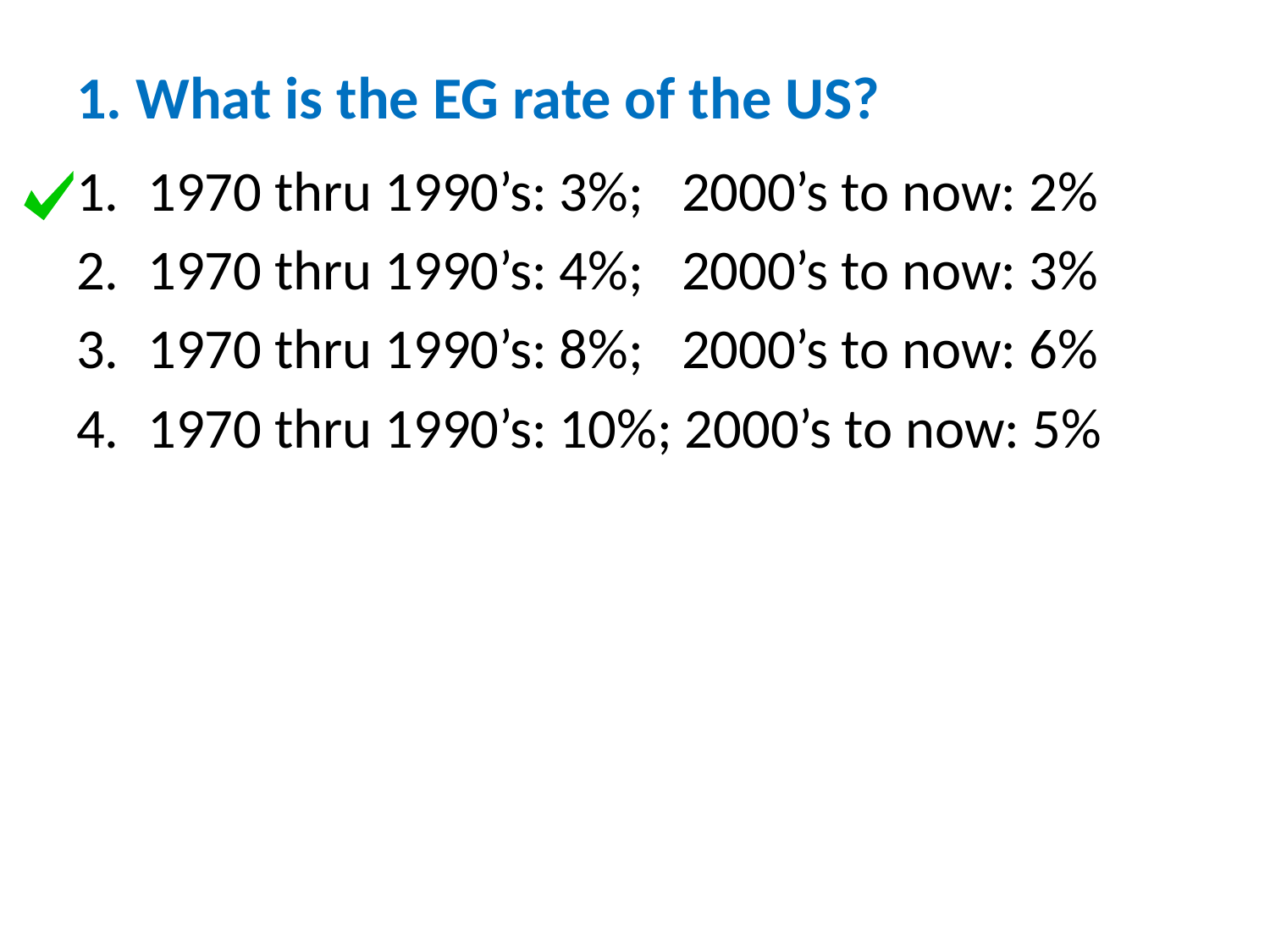

# 1. What is the EG rate of the US?
1970 thru 1990’s: 3%;   2000’s to now: 2%
1970 thru 1990’s: 4%;   2000’s to now: 3%
1970 thru 1990’s: 8%;   2000’s to now: 6%
1970 thru 1990’s: 10%; 2000’s to now: 5%